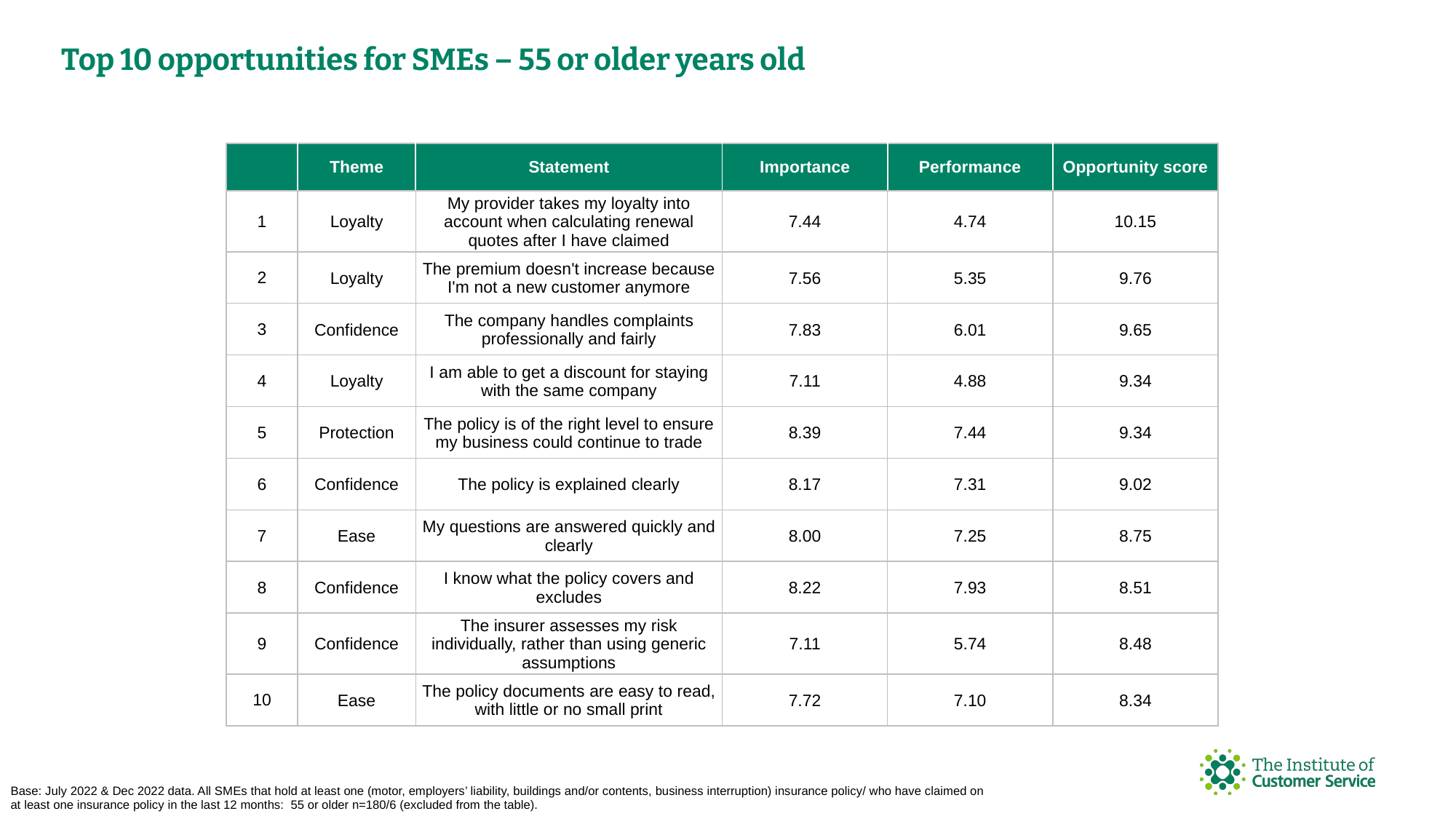

Top 10 opportunities for SMEs – 55 or older years old
|  | Theme | Statement | Importance | Performance | Opportunity score |
| --- | --- | --- | --- | --- | --- |
| 1 | Loyalty | My provider takes my loyalty into account when calculating renewal quotes after I have claimed | 7.44 | 4.74 | 10.15 |
| 2 | Loyalty | The premium doesn't increase because I'm not a new customer anymore | 7.56 | 5.35 | 9.76 |
| 3 | Confidence | The company handles complaints professionally and fairly | 7.83 | 6.01 | 9.65 |
| 4 | Loyalty | I am able to get a discount for staying with the same company | 7.11 | 4.88 | 9.34 |
| 5 | Protection | The policy is of the right level to ensure my business could continue to trade | 8.39 | 7.44 | 9.34 |
| 6 | Confidence | The policy is explained clearly | 8.17 | 7.31 | 9.02 |
| 7 | Ease | My questions are answered quickly and clearly | 8.00 | 7.25 | 8.75 |
| 8 | Confidence | I know what the policy covers and excludes | 8.22 | 7.93 | 8.51 |
| 9 | Confidence | The insurer assesses my risk individually, rather than using generic assumptions | 7.11 | 5.74 | 8.48 |
| 10 | Ease | The policy documents are easy to read, with little or no small print | 7.72 | 7.10 | 8.34 |
Base: July 2022 & Dec 2022 data. All SMEs that hold at least one (motor, employers’ liability, buildings and/or contents, business interruption) insurance policy/ who have claimed on at least one insurance policy in the last 12 months:  55 or older n=180/6 (excluded from the table).